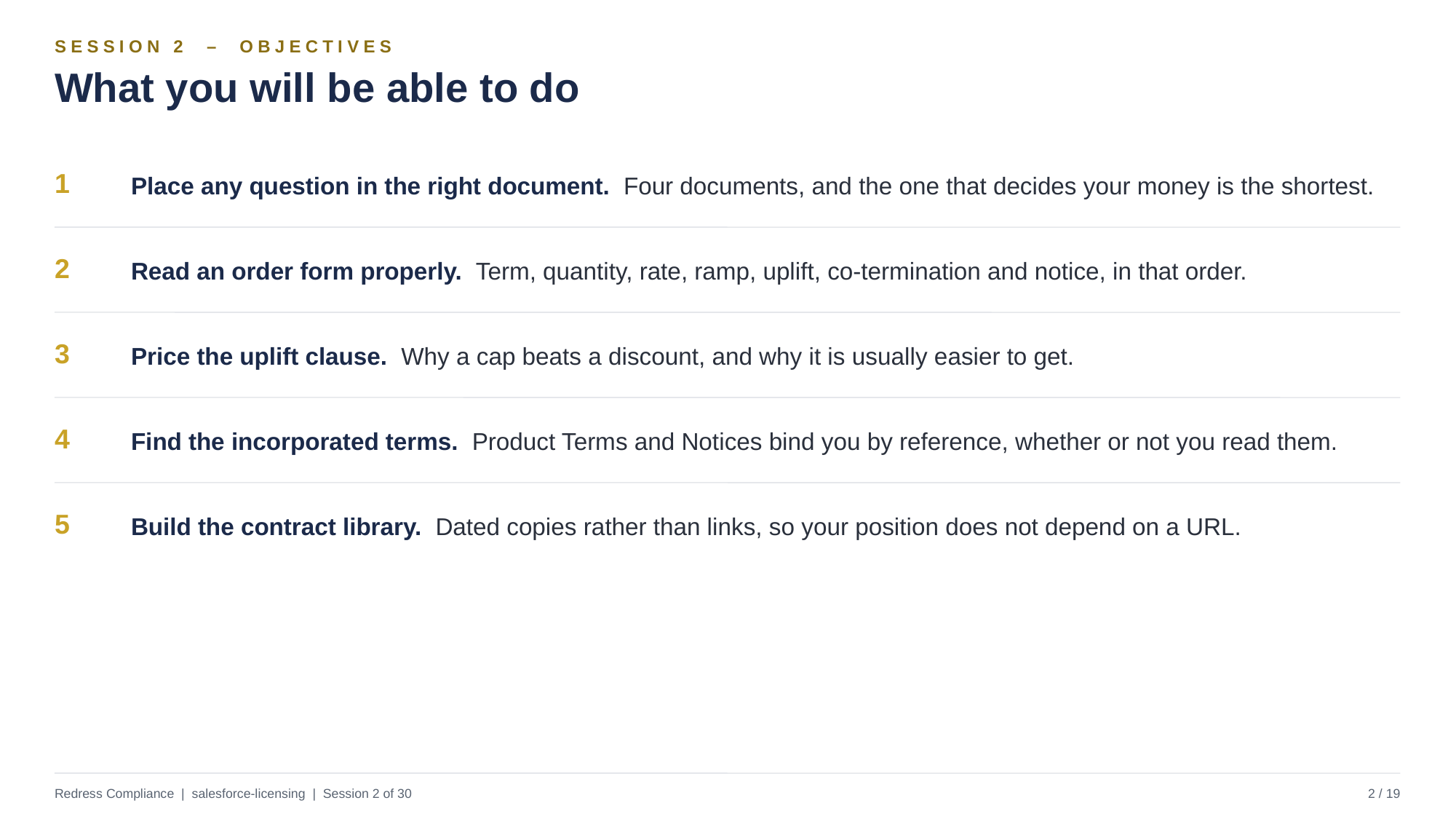

SESSION 2  –  OBJECTIVES
What you will be able to do
Place any question in the right document.  Four documents, and the one that decides your money is the shortest.
1

Read an order form properly.  Term, quantity, rate, ramp, uplift, co-termination and notice, in that order.
2

Price the uplift clause.  Why a cap beats a discount, and why it is usually easier to get.
3

Find the incorporated terms.  Product Terms and Notices bind you by reference, whether or not you read them.
4

Build the contract library.  Dated copies rather than links, so your position does not depend on a URL.
5

Redress Compliance  |  salesforce-licensing  |  Session 2 of 30
2 / 19